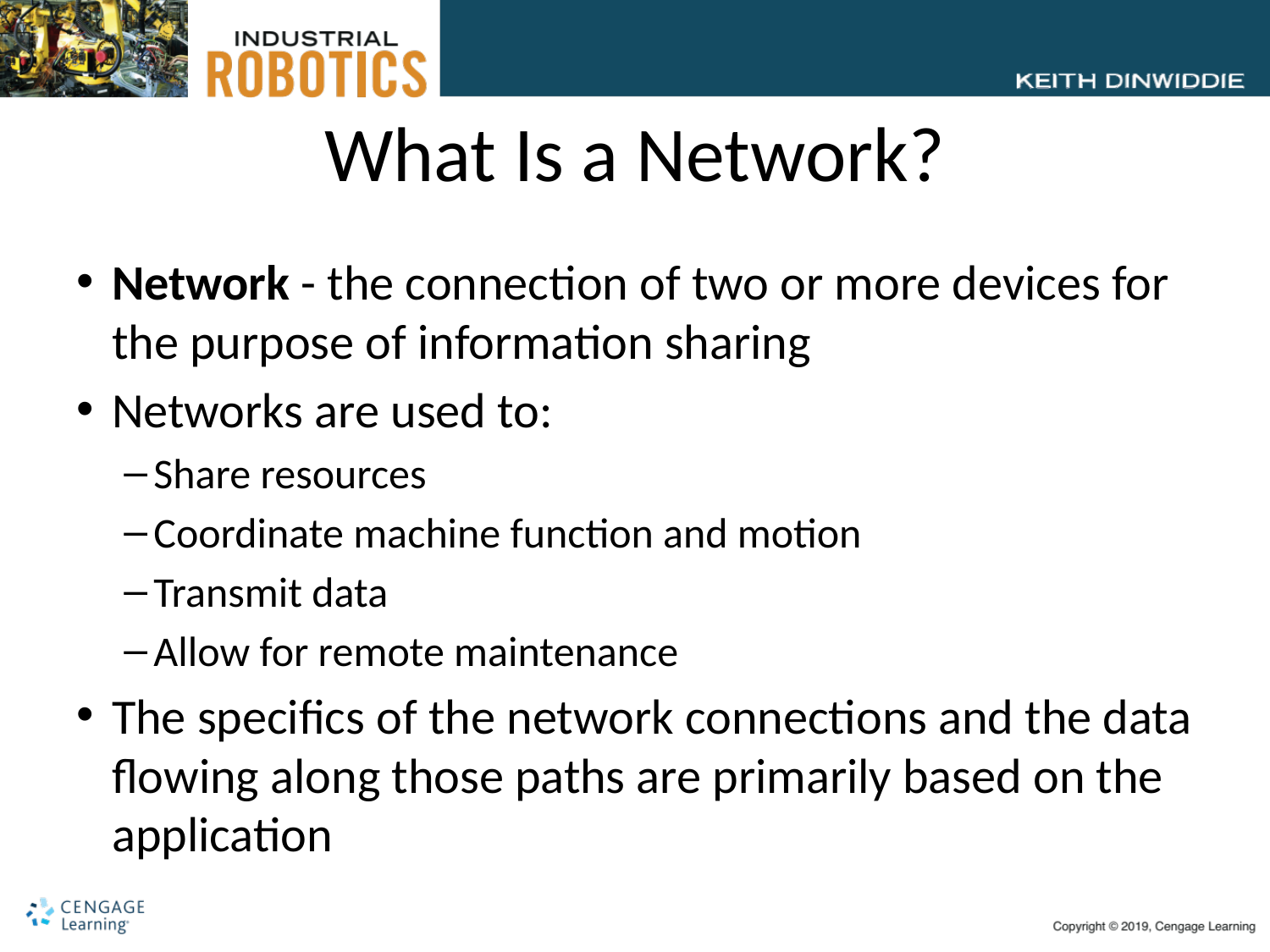

# What Is a Network?
Network - the connection of two or more devices for the purpose of information sharing
Networks are used to:
Share resources
Coordinate machine function and motion
Transmit data
Allow for remote maintenance
The specifics of the network connections and the data flowing along those paths are primarily based on the application